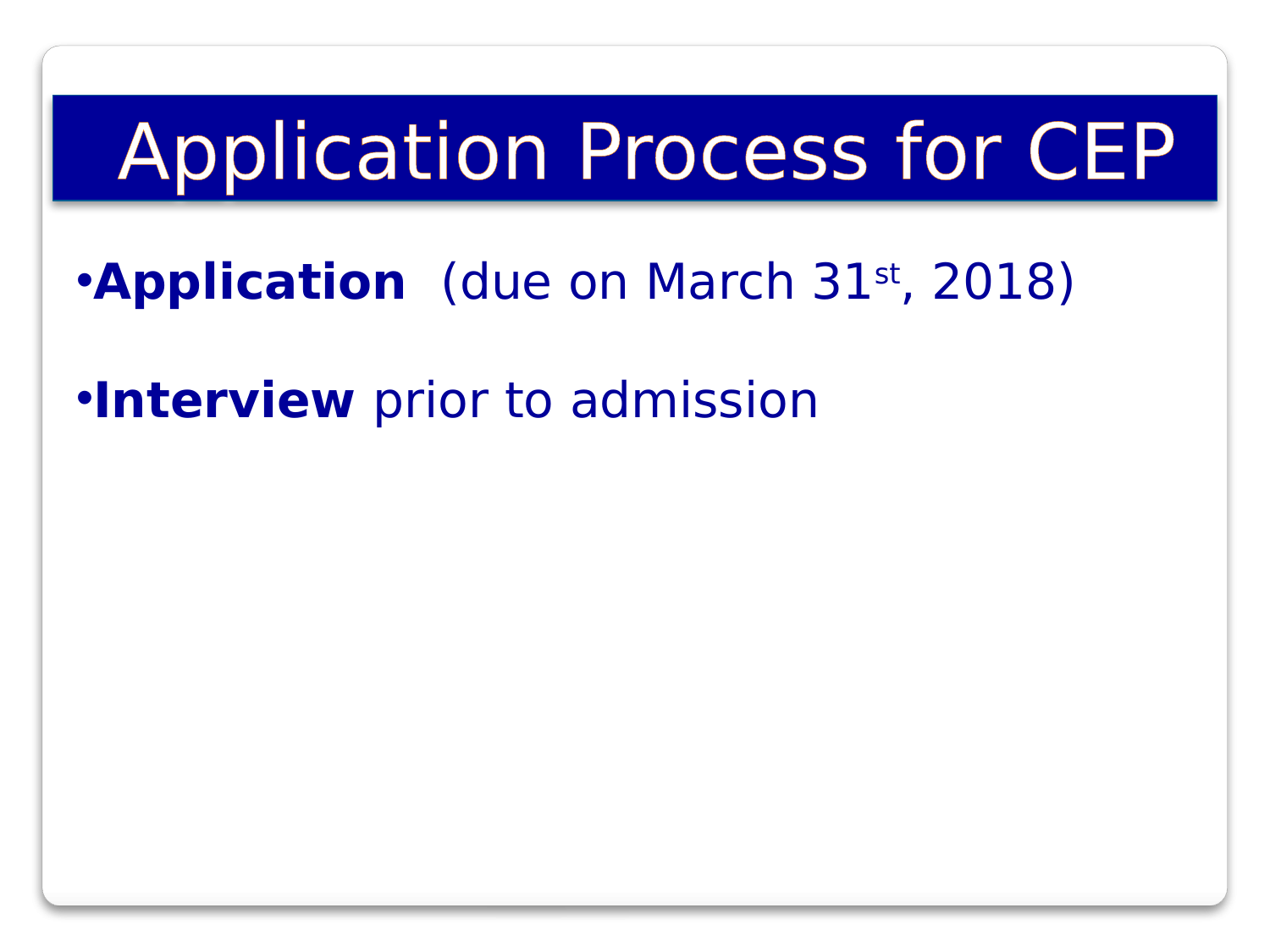

Application Process for CEP
Application  (due on March 31st, 2018)

Interview prior to admission